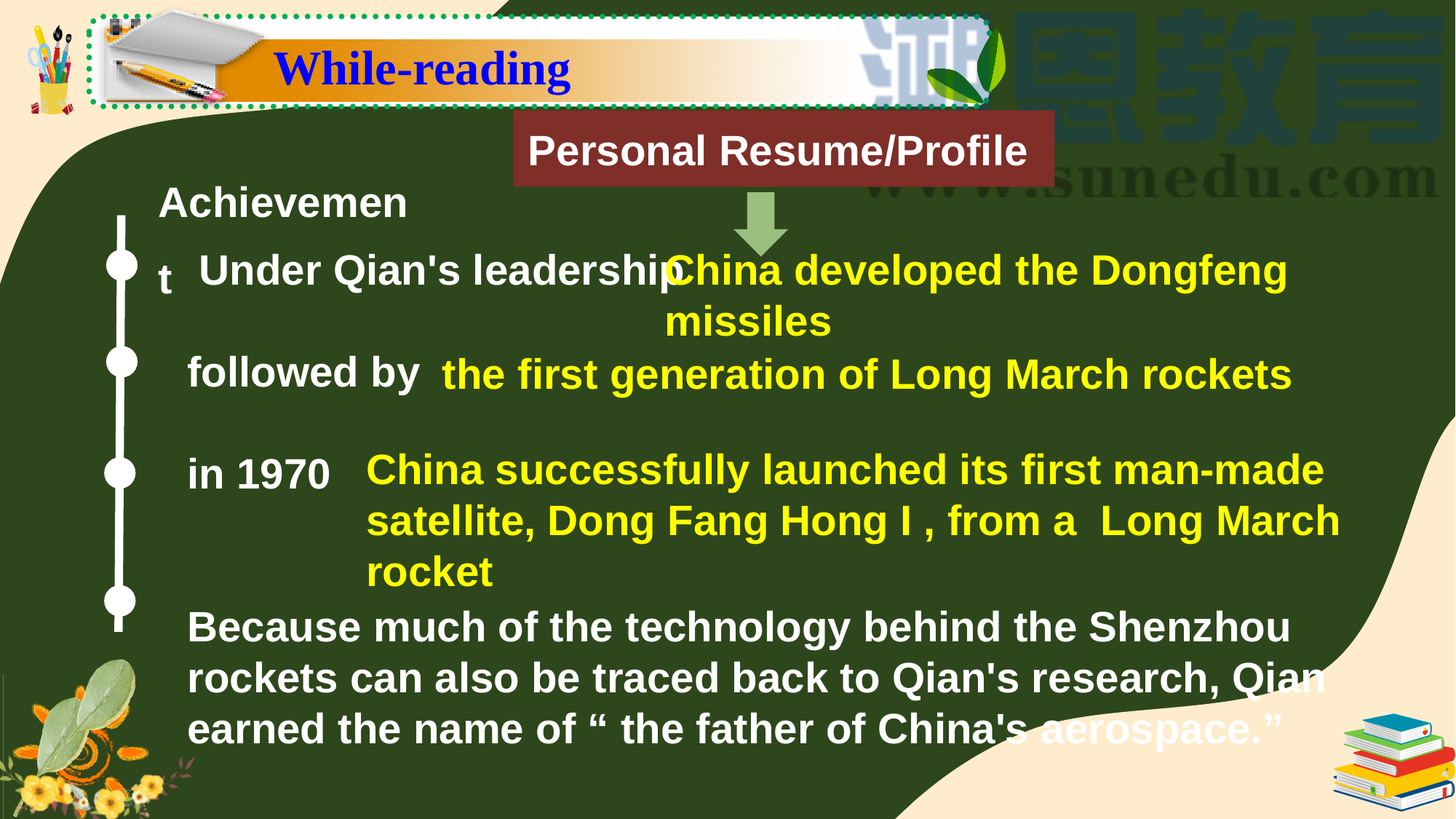

While-reading

Personal Resume/Profile

Achievement

 Under Qian's leadership

followed by

in 1970

Because much of the technology behind the Shenzhou rockets can also be traced back to Qian's research, Qian earned the name of “ the father of China's aerospace.”
China developed the Dongfeng missiles
the first generation of Long March rockets
China successfully launched its first man-made satellite, Dong Fang Hong I , from a  Long March rocket